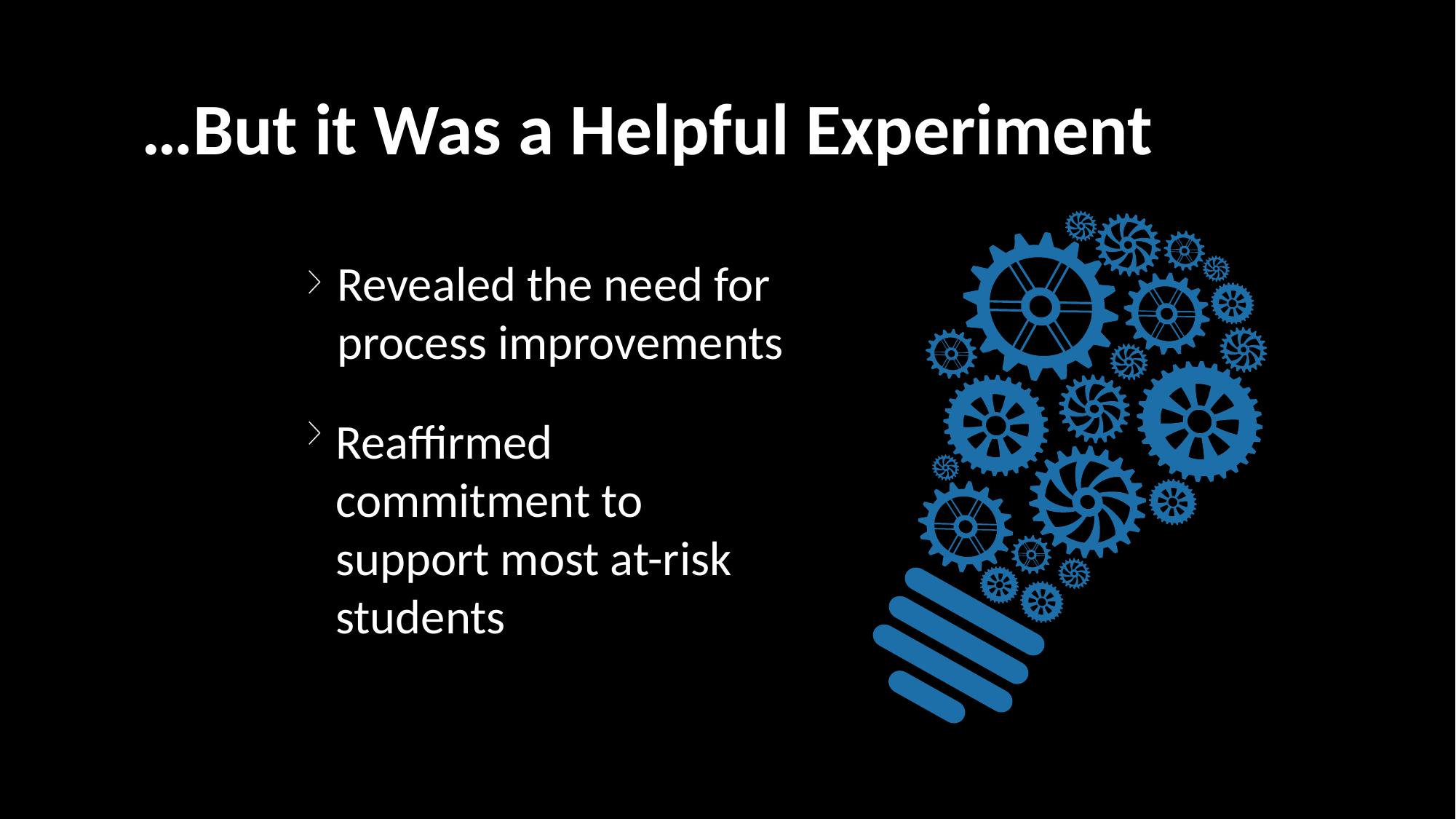

…But it Was a Helpful Experiment

Revealed the need for process improvements

Reaffirmed commitment to support most at-risk students